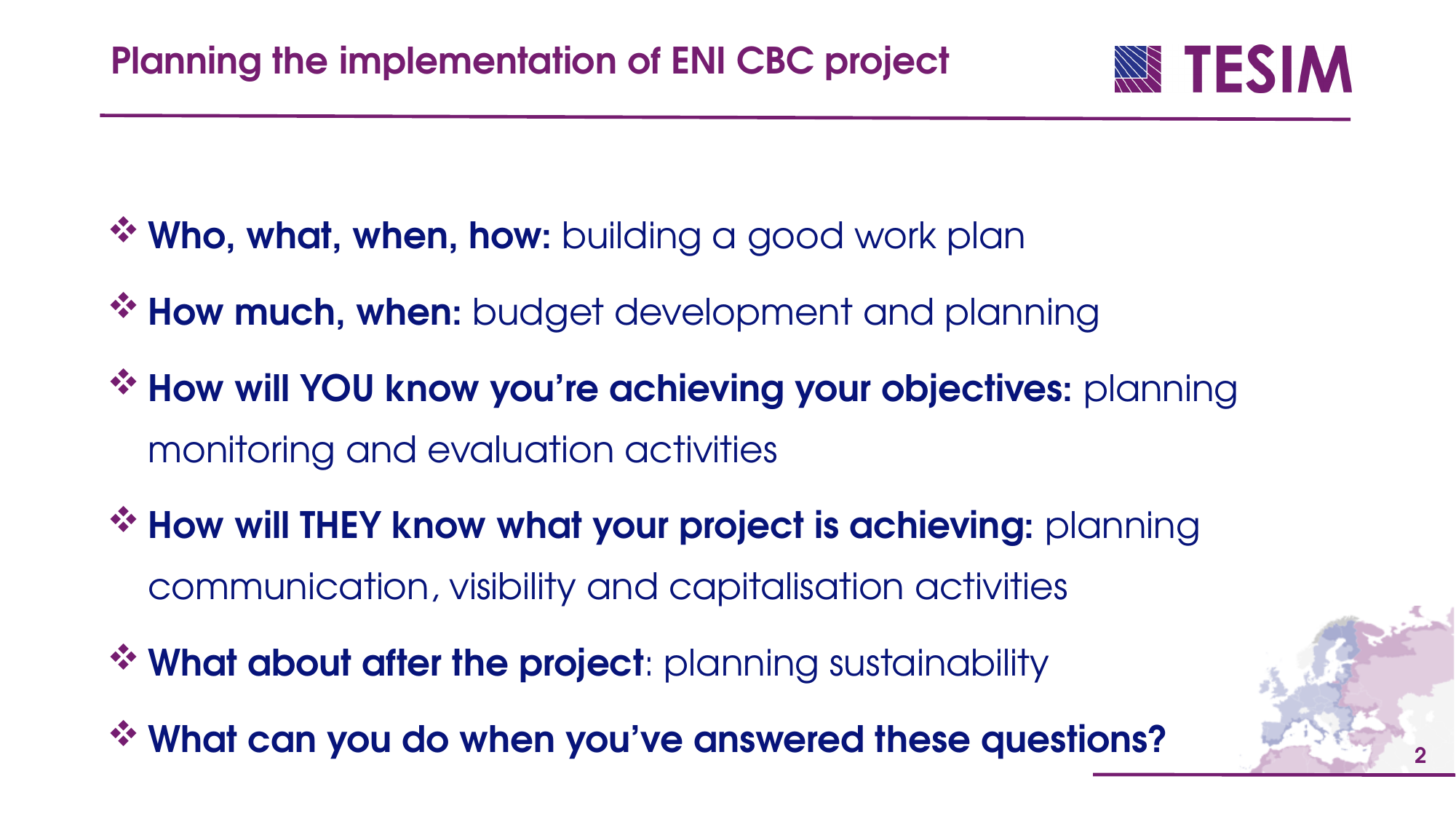

Planning the implementation of ENI CBC project
Who, what, when, how: building a good work plan
How much, when: budget development and planning
How will YOU know you’re achieving your objectives: planning monitoring and evaluation activities
How will THEY know what your project is achieving: planning communication, visibility and capitalisation activities
What about after the project: planning sustainability
What can you do when you’ve answered these questions?